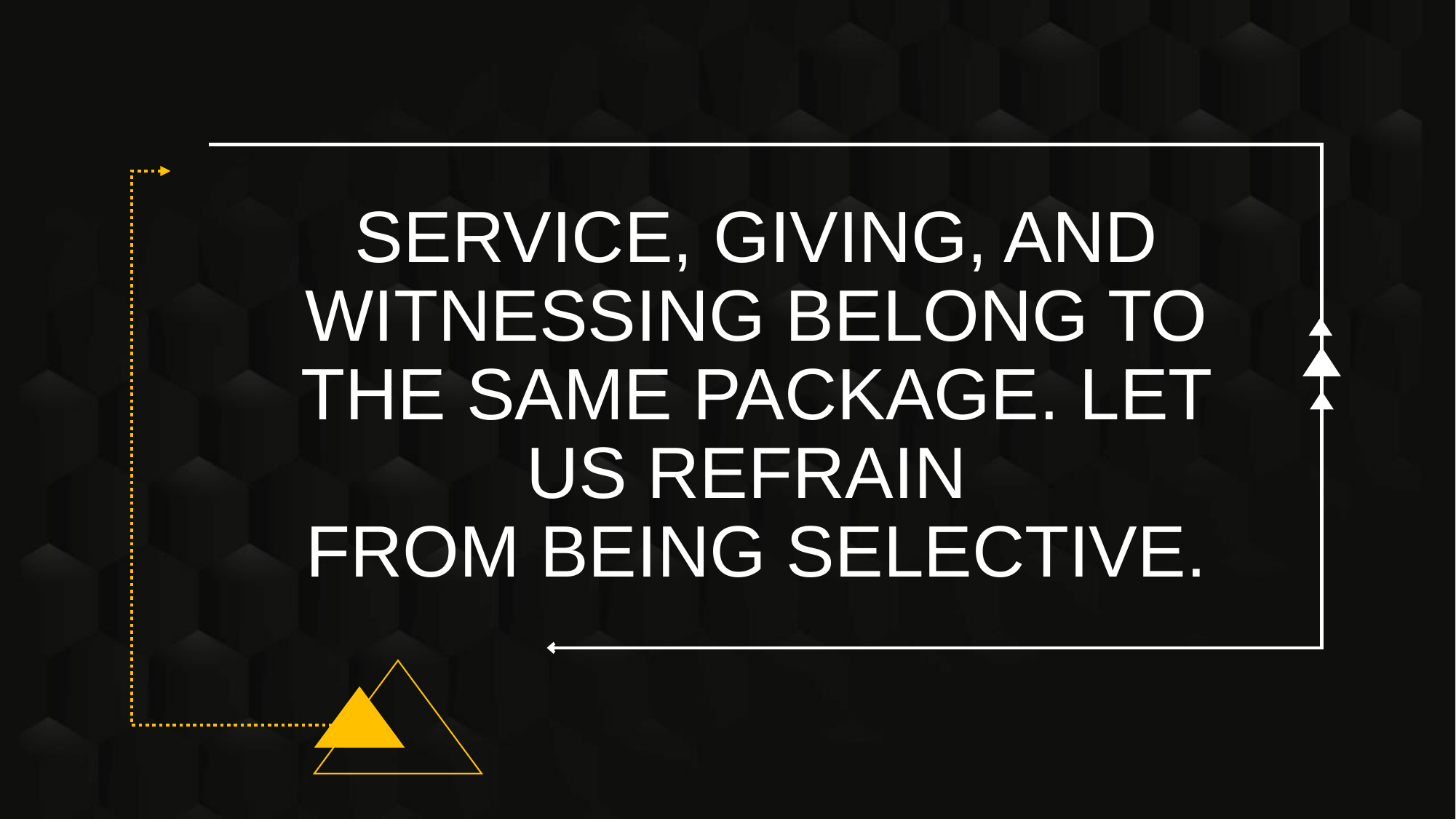

# Service, giving, and witnessing belong to the same package. Let us refrain from being SELECTIVE.